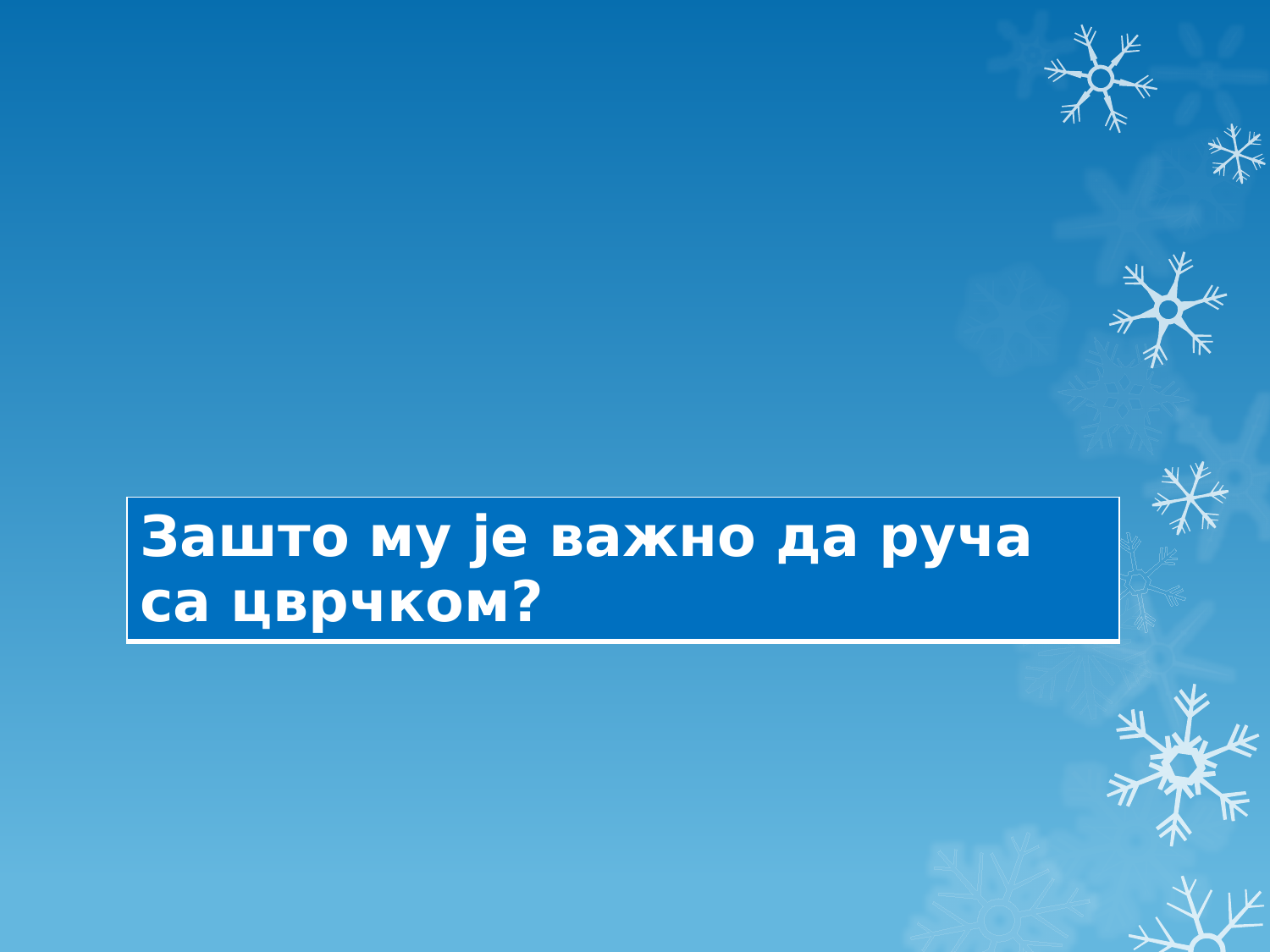

#
| Зашто му је важно да руча са цврчком? |
| --- |